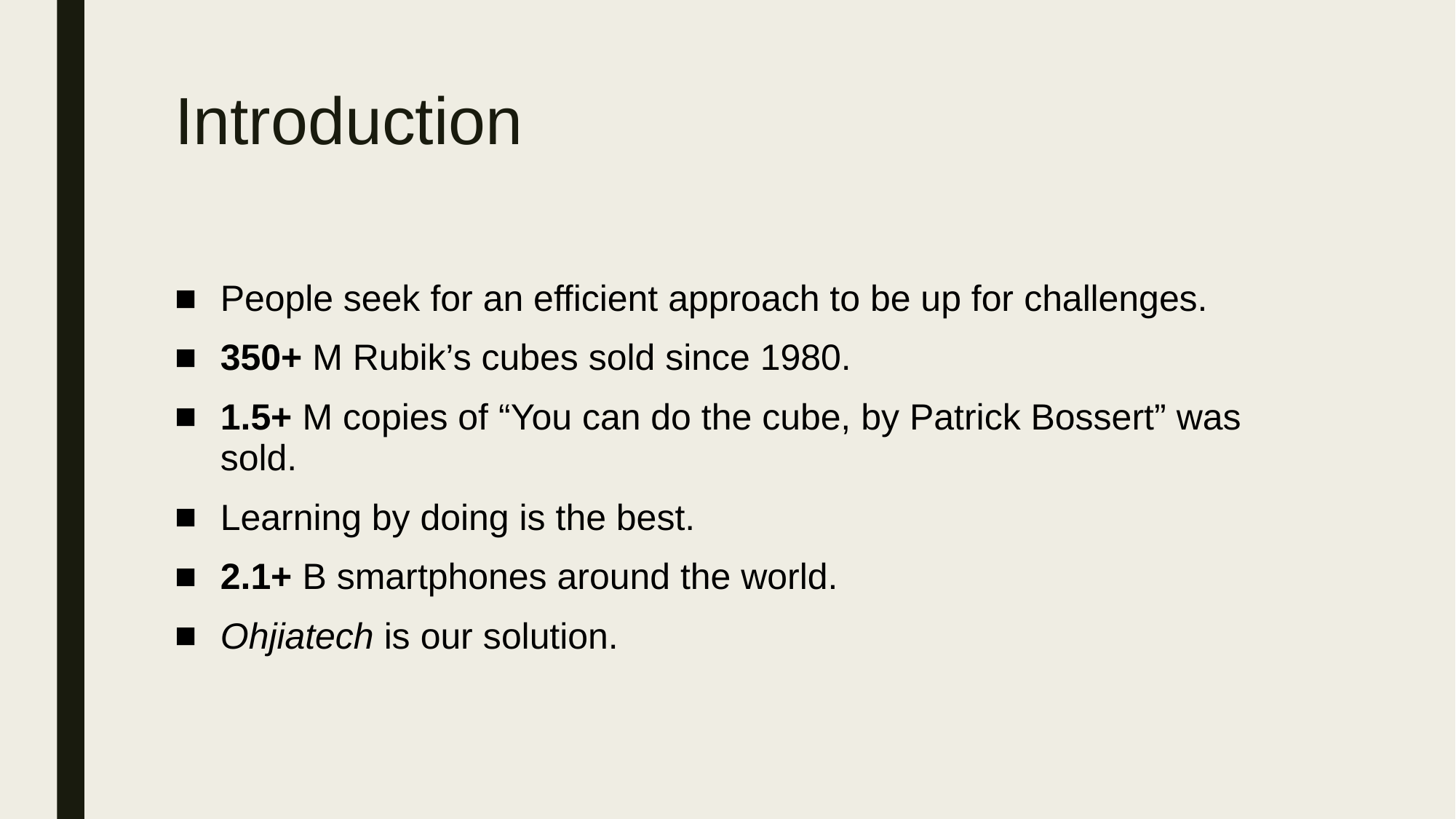

# Introduction
People seek for an efficient approach to be up for challenges.
350+ M Rubik’s cubes sold since 1980.
1.5+ M copies of “You can do the cube, by Patrick Bossert” was sold.
Learning by doing is the best.
2.1+ B smartphones around the world.
Ohjiatech is our solution.